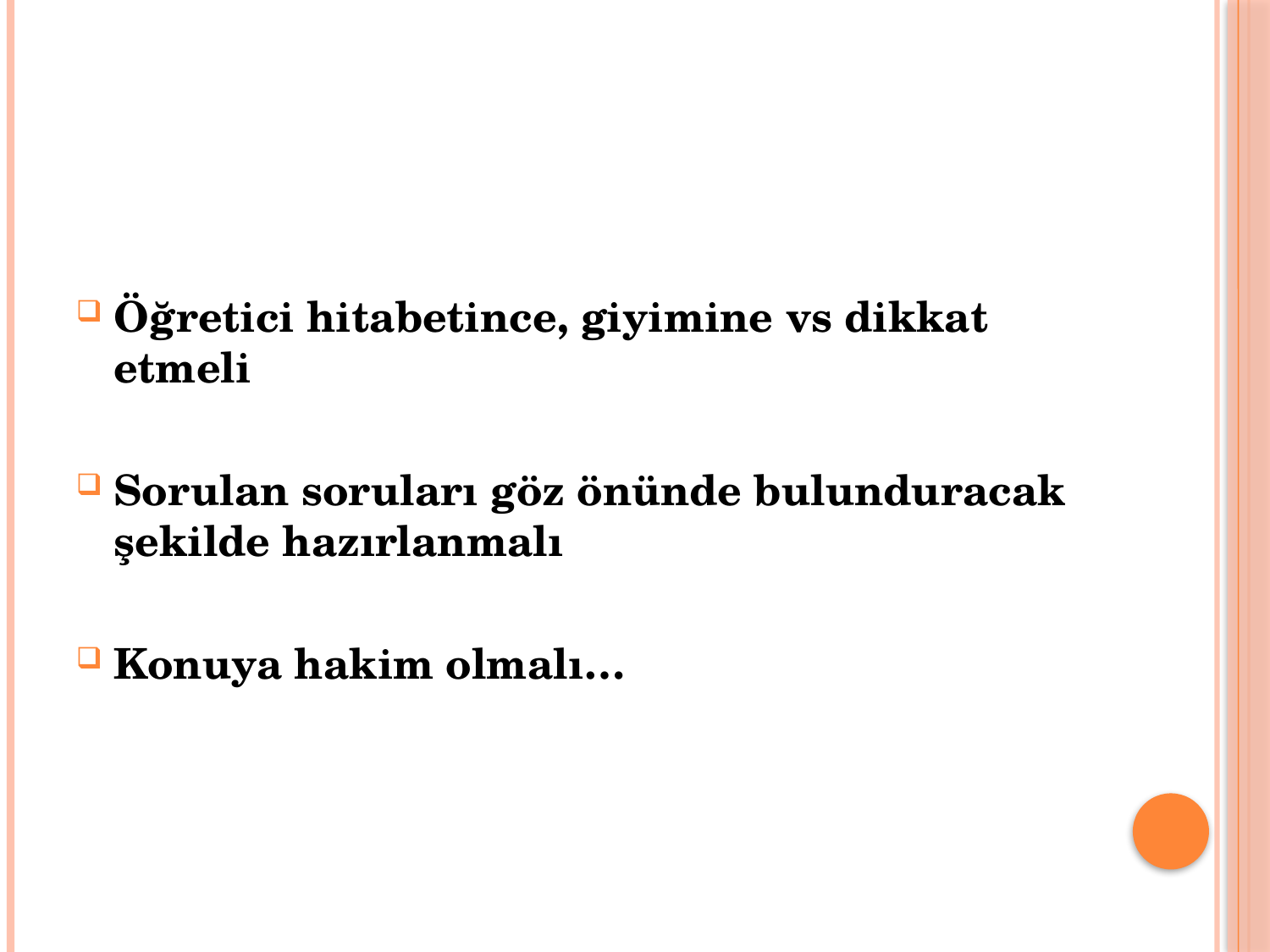

#

Öğretici hitabetince, giyimine vs dikkat etmeli

Sorulan soruları göz önünde bulunduracak şekilde hazırlanmalı

Konuya hakim olmalı…